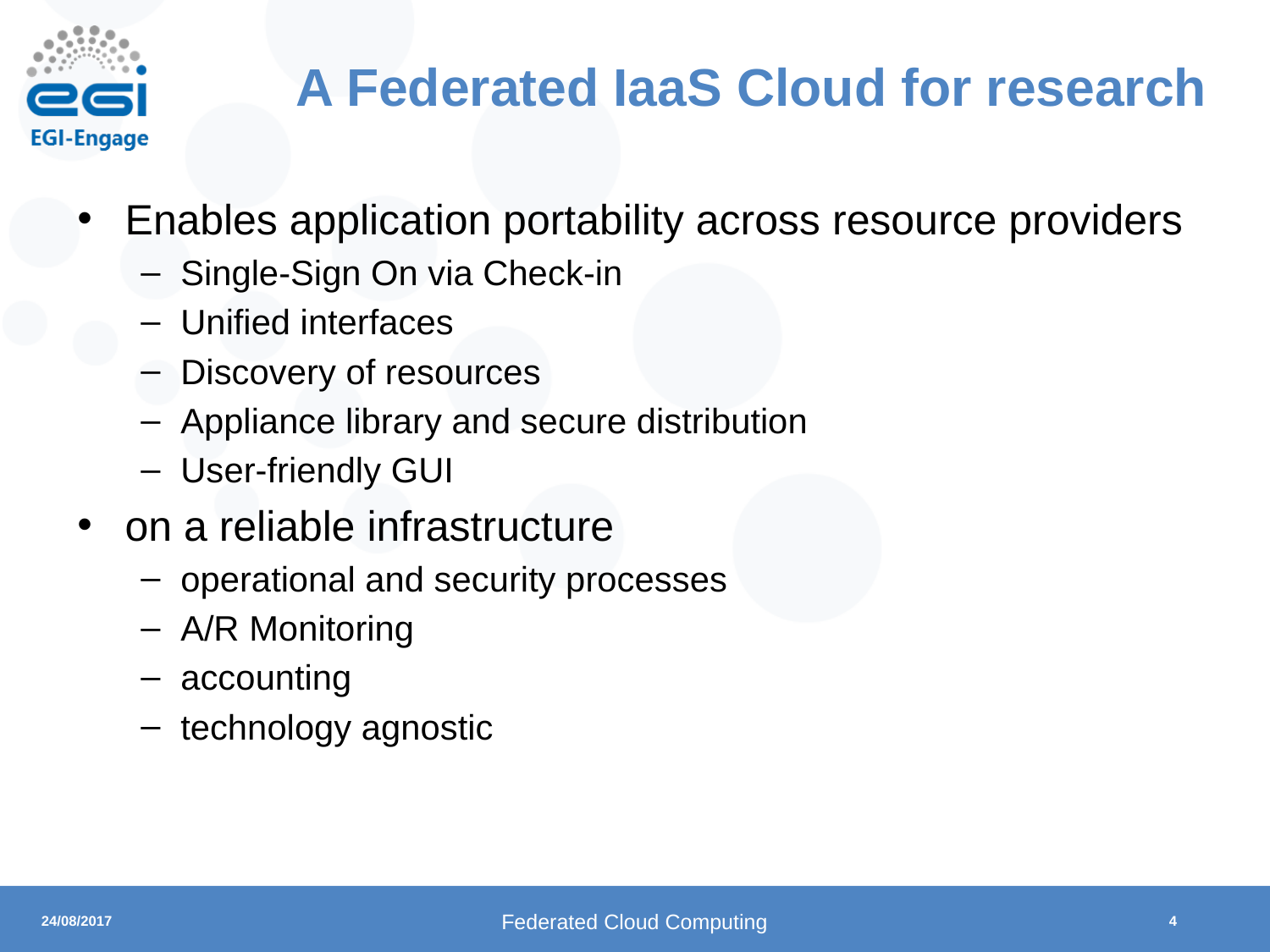

# A Federated IaaS Cloud for research
Enables application portability across resource providers
Single-Sign On via Check-in
Unified interfaces
Discovery of resources
Appliance library and secure distribution
User-friendly GUI
on a reliable infrastructure
operational and security processes
A/R Monitoring
accounting
technology agnostic
Federated Cloud Computing